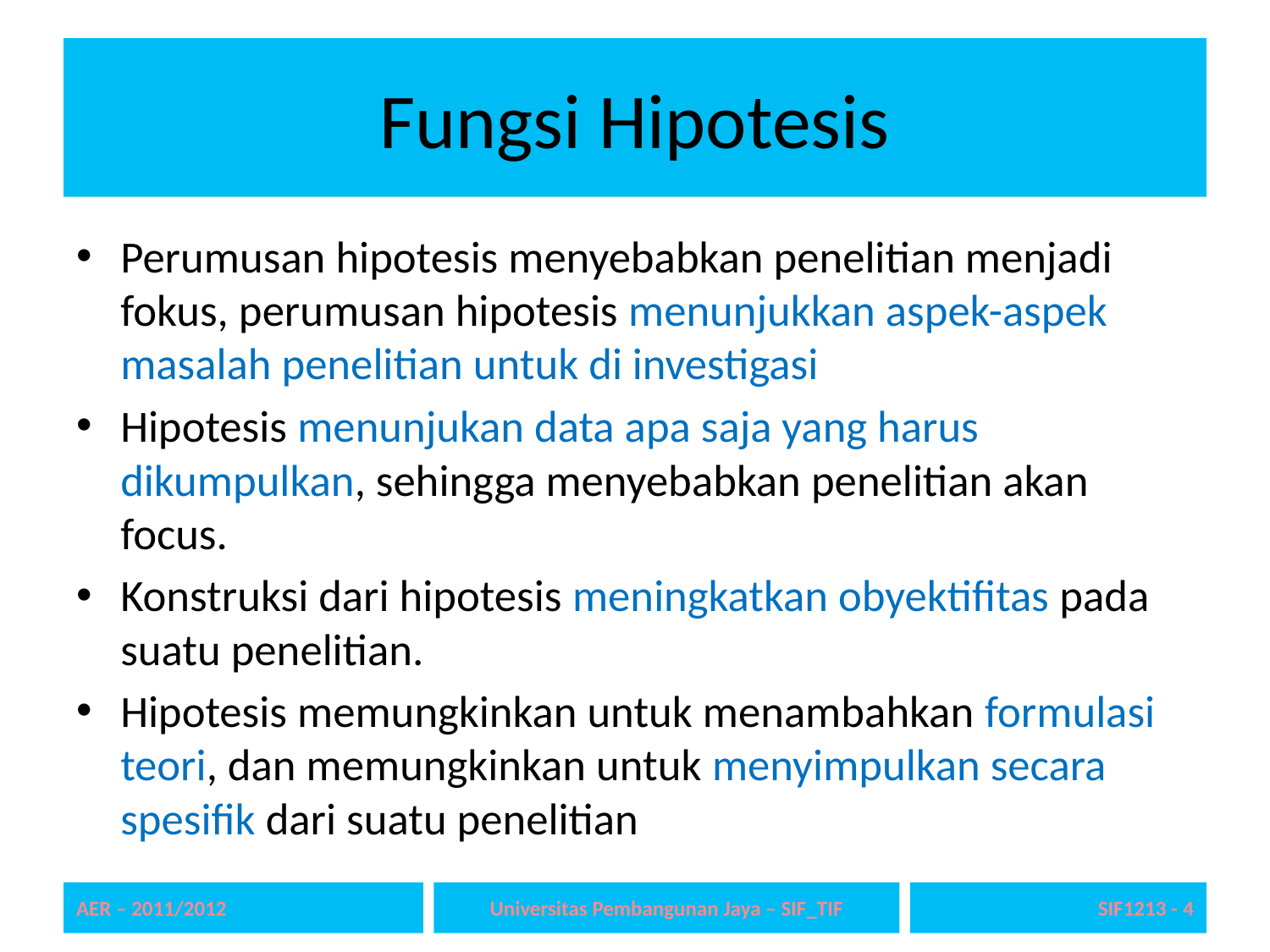

# Fungsi Hipotesis
Perumusan hipotesis menyebabkan penelitian menjadi fokus, perumusan hipotesis menunjukkan aspek-aspek masalah penelitian untuk di investigasi
Hipotesis menunjukan data apa saja yang harus dikumpulkan, sehingga menyebabkan penelitian akan focus.
Konstruksi dari hipotesis meningkatkan obyektifitas pada suatu penelitian.
Hipotesis memungkinkan untuk menambahkan formulasi teori, dan memungkinkan untuk menyimpulkan secara spesifik dari suatu penelitian

AER – 2011/2012
Universitas Pembangunan Jaya – SIF_TIF
SIF1213 - 4